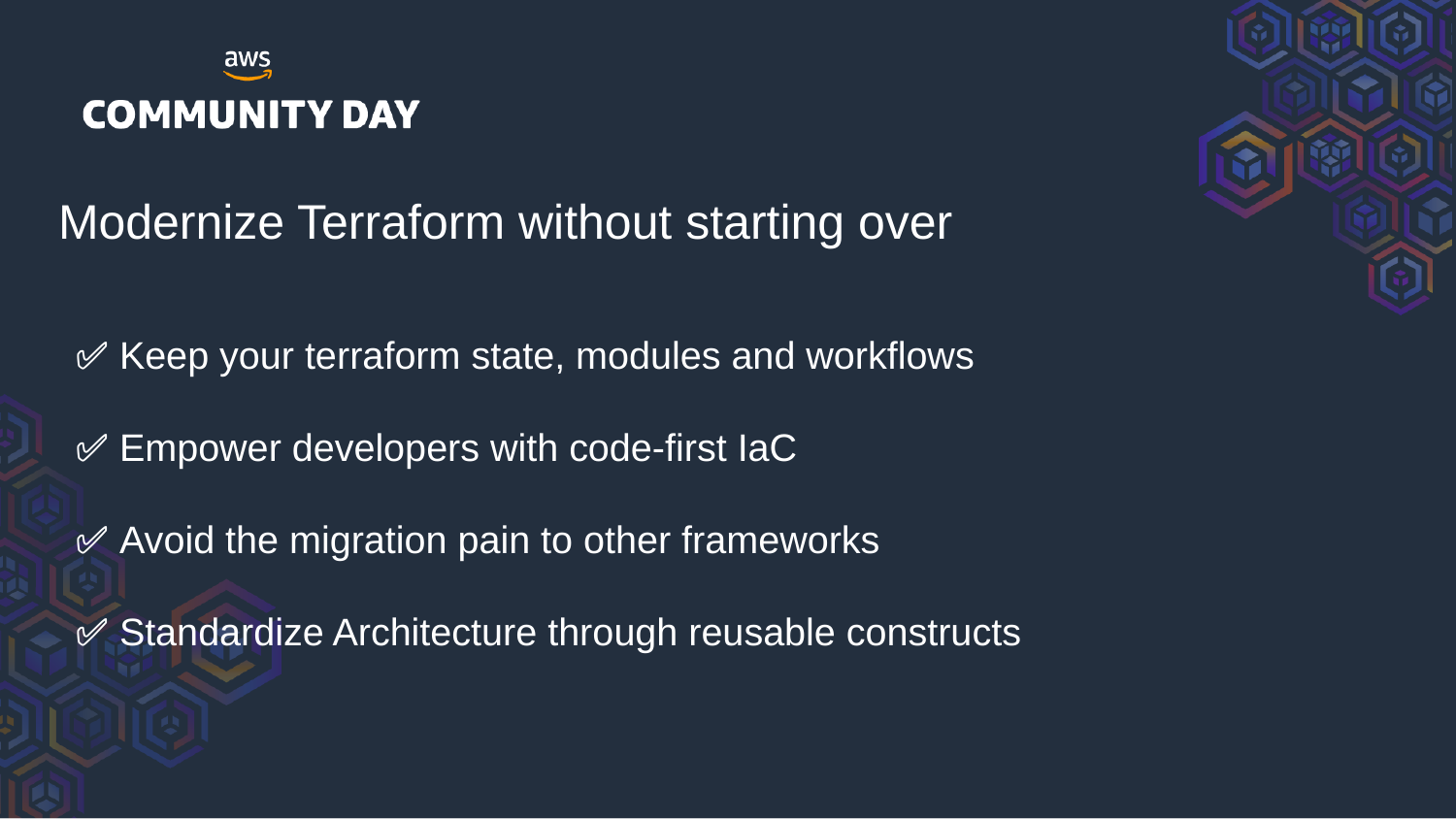

# Modernize Terraform without starting over
✅ Keep your terraform state, modules and workflows
✅ Empower developers with code-first IaC
✅ Avoid the migration pain to other frameworks
✅ Standardize Architecture through reusable constructs